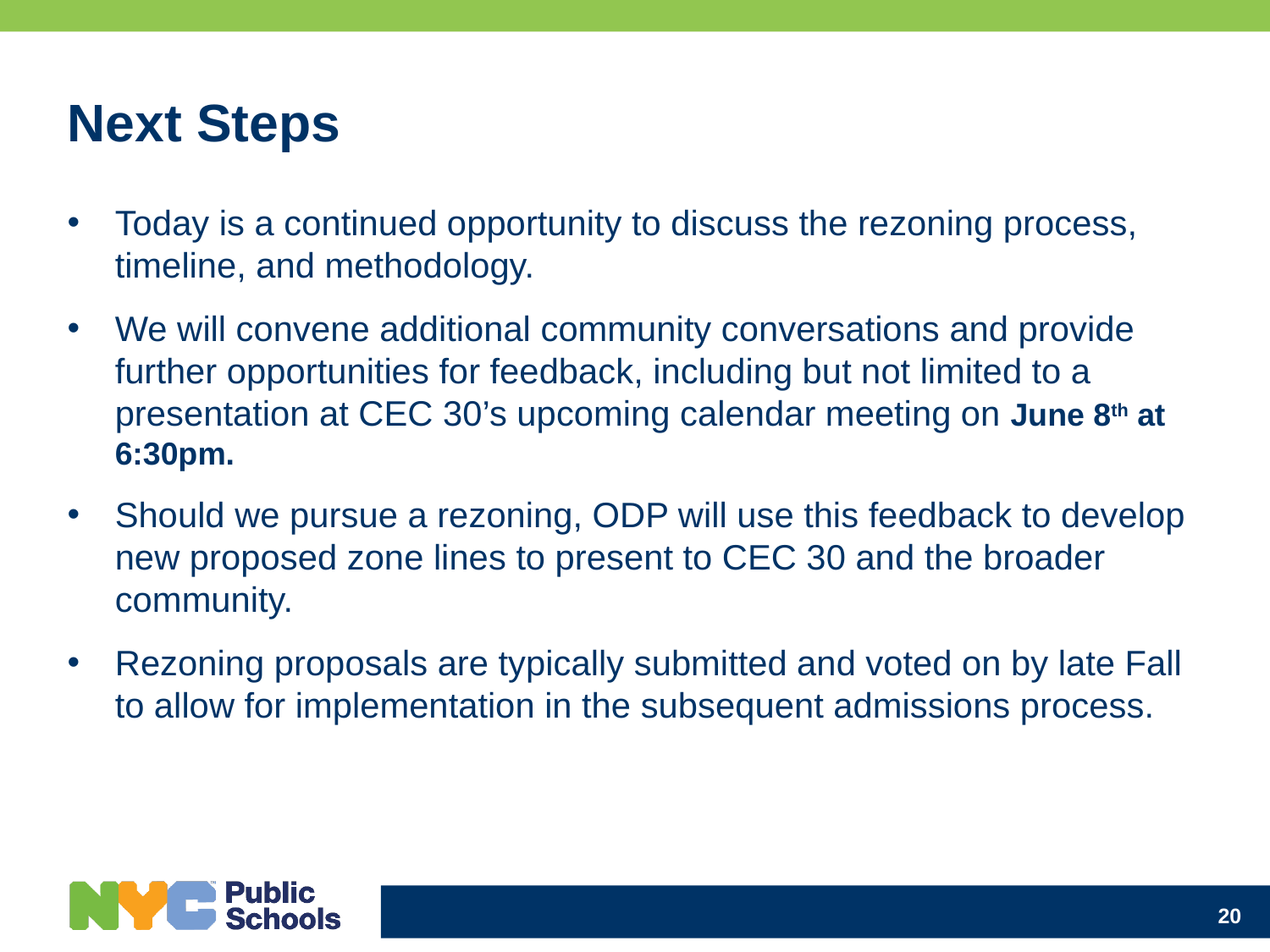

Next Steps
Today is a continued opportunity to discuss the rezoning process, timeline, and methodology.
We will convene additional community conversations and provide further opportunities for feedback, including but not limited to a presentation at CEC 30’s upcoming calendar meeting on June 8th at 6:30pm.
Should we pursue a rezoning, ODP will use this feedback to develop new proposed zone lines to present to CEC 30 and the broader community.
Rezoning proposals are typically submitted and voted on by late Fall to allow for implementation in the subsequent admissions process.
20